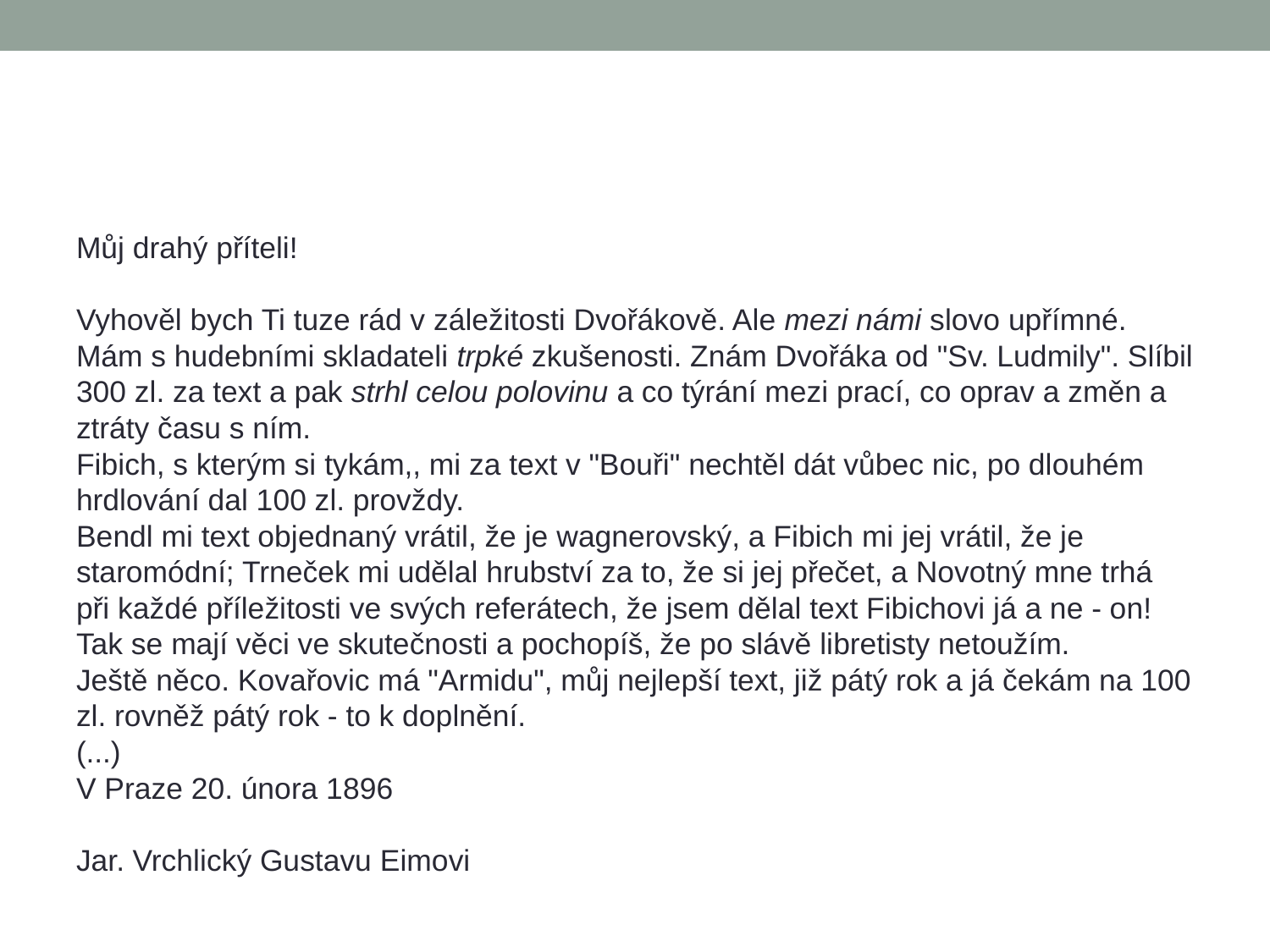

#
Můj drahý příteli!
Vyhověl bych Ti tuze rád v záležitosti Dvořákově. Ale mezi námi slovo upřímné. Mám s hudebními skladateli trpké zkušenosti. Znám Dvořáka od "Sv. Ludmily". Slíbil 300 zl. za text a pak strhl celou polovinu a co týrání mezi prací, co oprav a změn a ztráty času s ním.
Fibich, s kterým si tykám,, mi za text v "Bouři" nechtěl dát vůbec nic, po dlouhém hrdlování dal 100 zl. provždy.
Bendl mi text objednaný vrátil, že je wagnerovský, a Fibich mi jej vrátil, že je staromódní; Trneček mi udělal hrubství za to, že si jej přečet, a Novotný mne trhá při každé příležitosti ve svých referátech, že jsem dělal text Fibichovi já a ne - on!
Tak se mají věci ve skutečnosti a pochopíš, že po slávě libretisty netoužím.
Ještě něco. Kovařovic má "Armidu", můj nejlepší text, již pátý rok a já čekám na 100 zl. rovněž pátý rok - to k doplnění.
(...)
V Praze 20. února 1896
Jar. Vrchlický Gustavu Eimovi